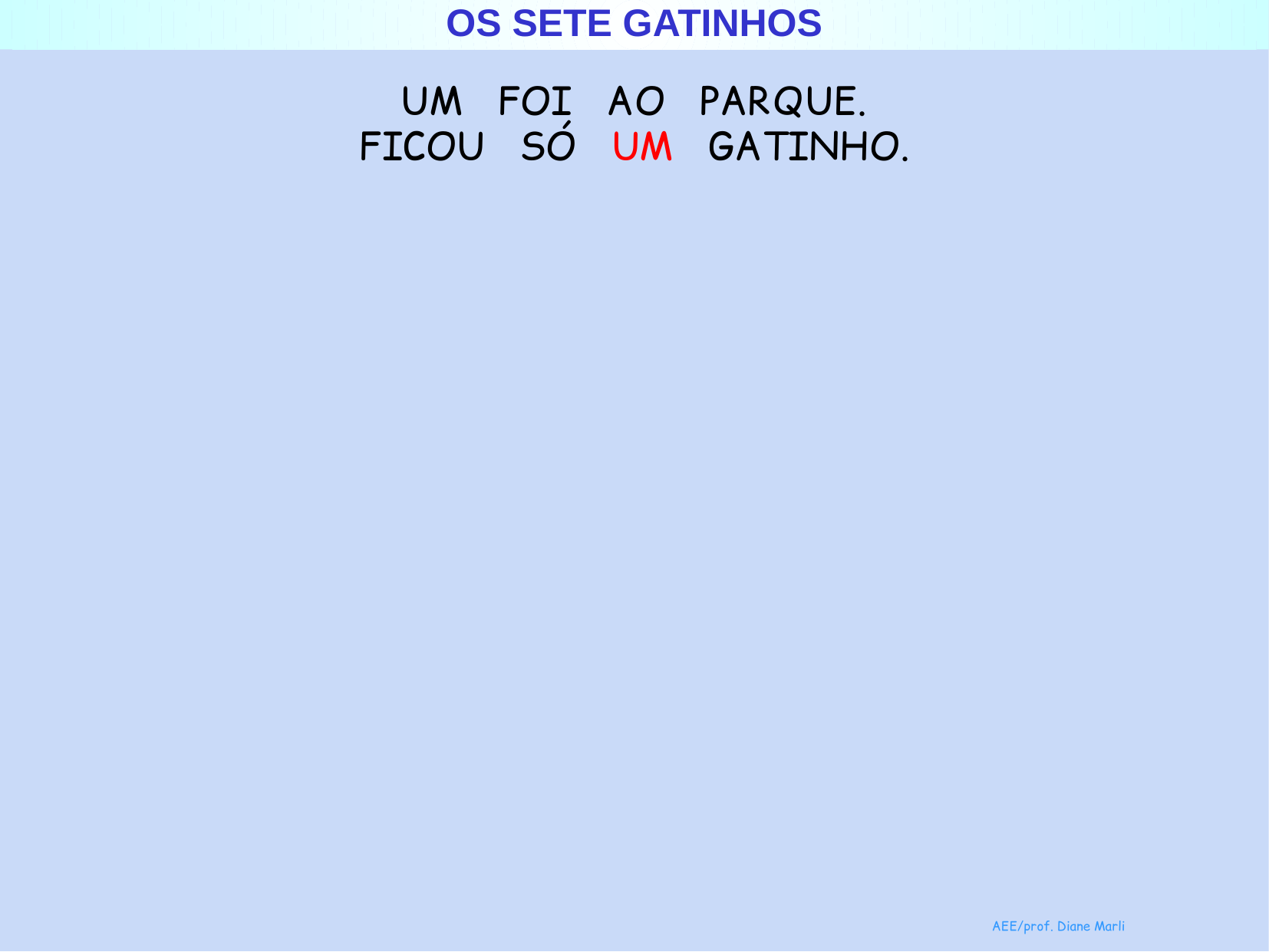

UM   FOI   AO   PARQUE.
FICOU   SÓ   UM   GATINHO.

AEE/prof. Diane Marli